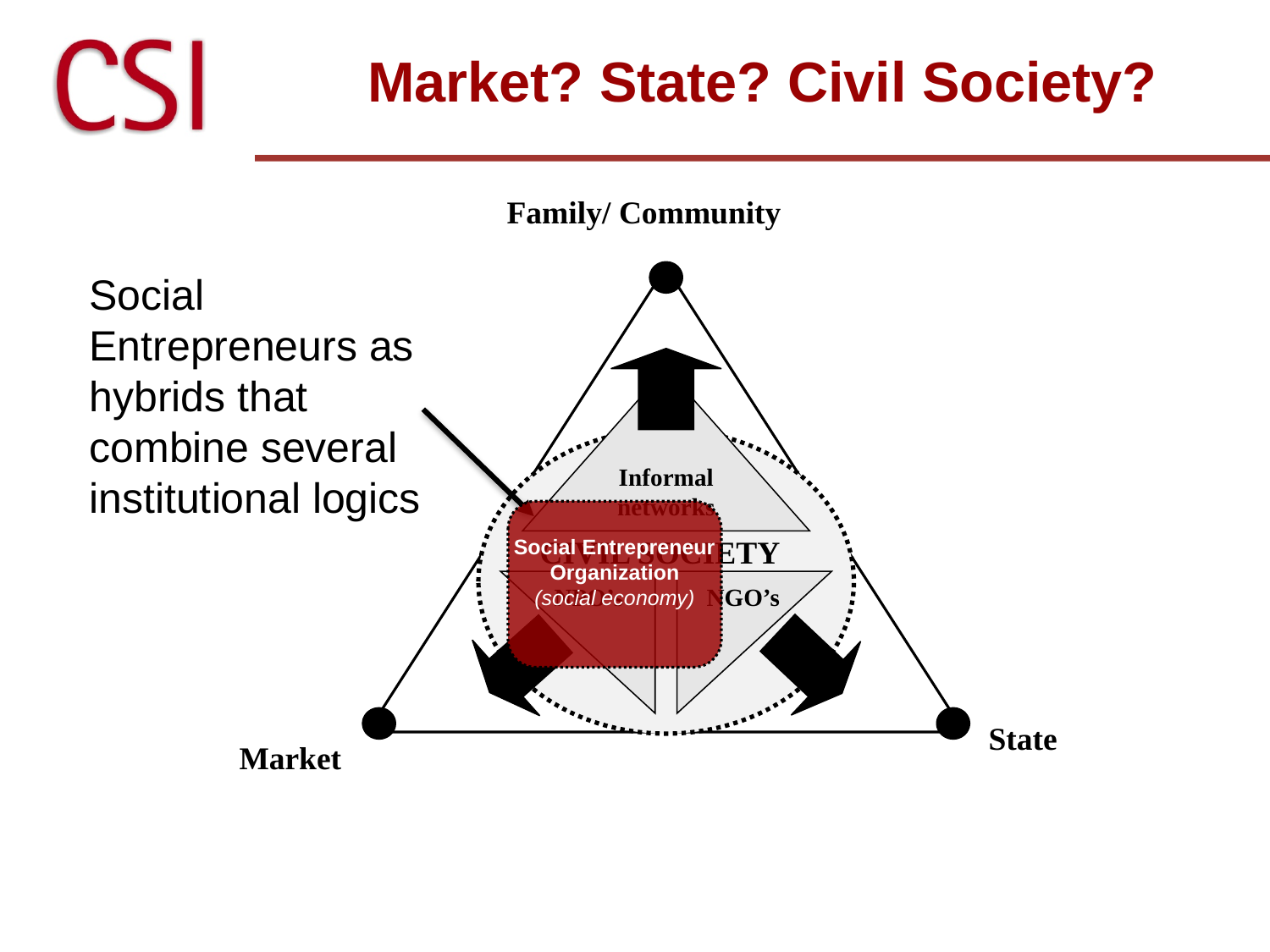

# Market? State? Civil Society?
Family/ Community

Social Entrepreneurs as hybrids that combine several institutional logics

Informal
networks
Social Entrepreneur
Organization
(social economy)

CIVIL SOCIETY

NPO’s

NGO’s

State

Market